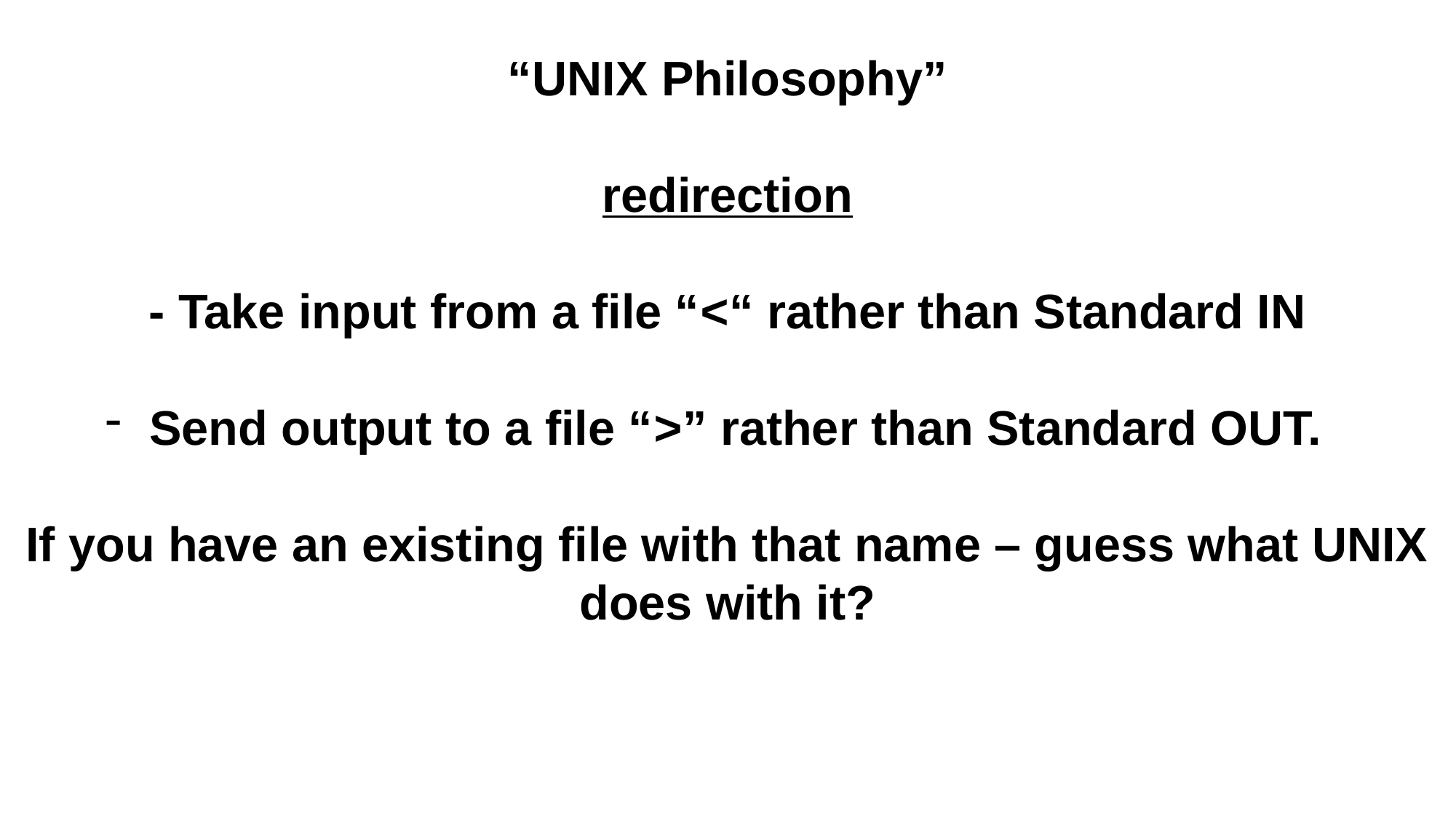

“UNIX Philosophy”

redirection

- Take input from a file “<“ rather than Standard IN

Send output to a file “>” rather than Standard OUT.

If you have an existing file with that name – guess what UNIX does with it?